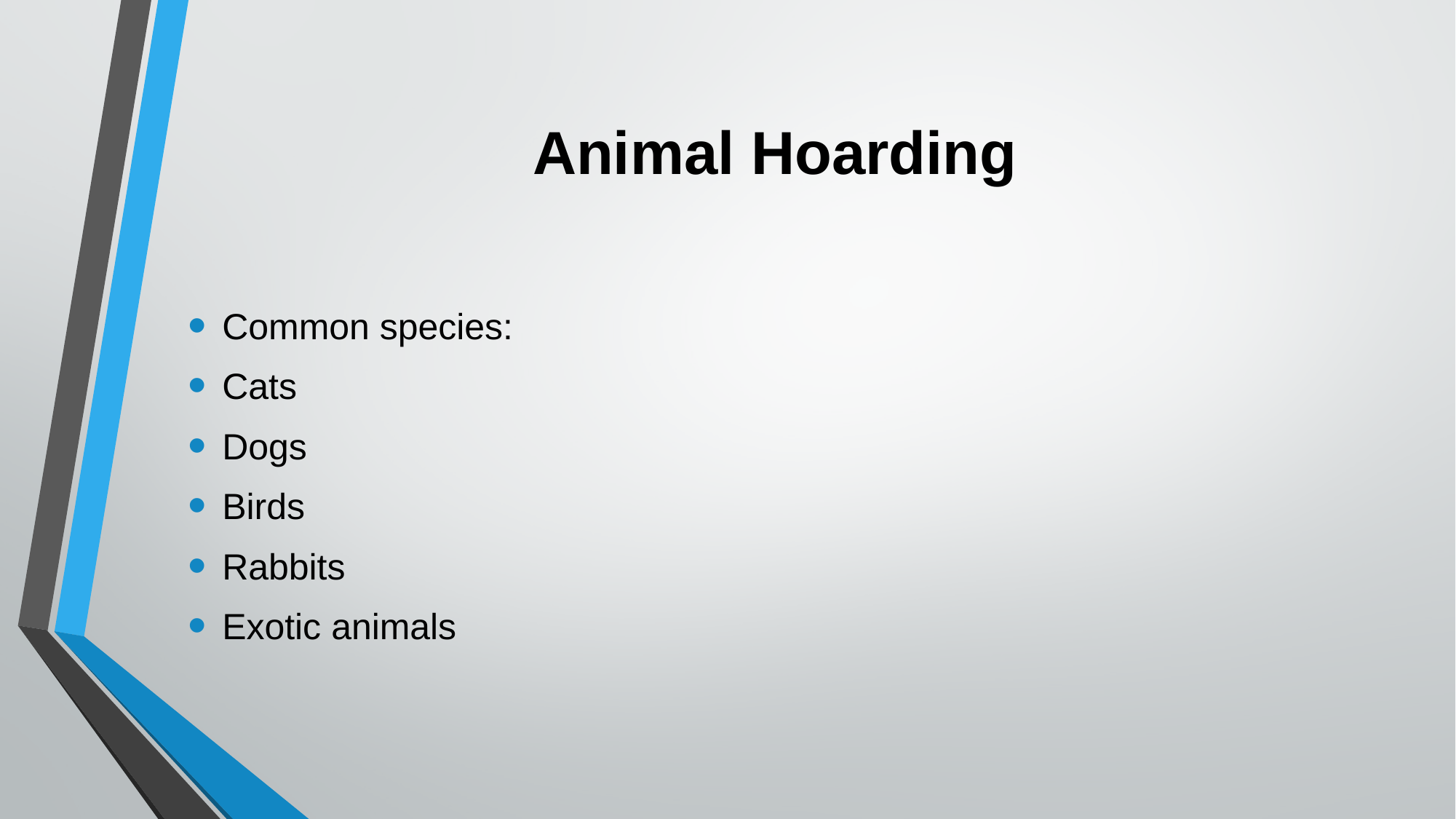

# Animal Hoarding
Common species:
Cats
Dogs
Birds
Rabbits
Exotic animals